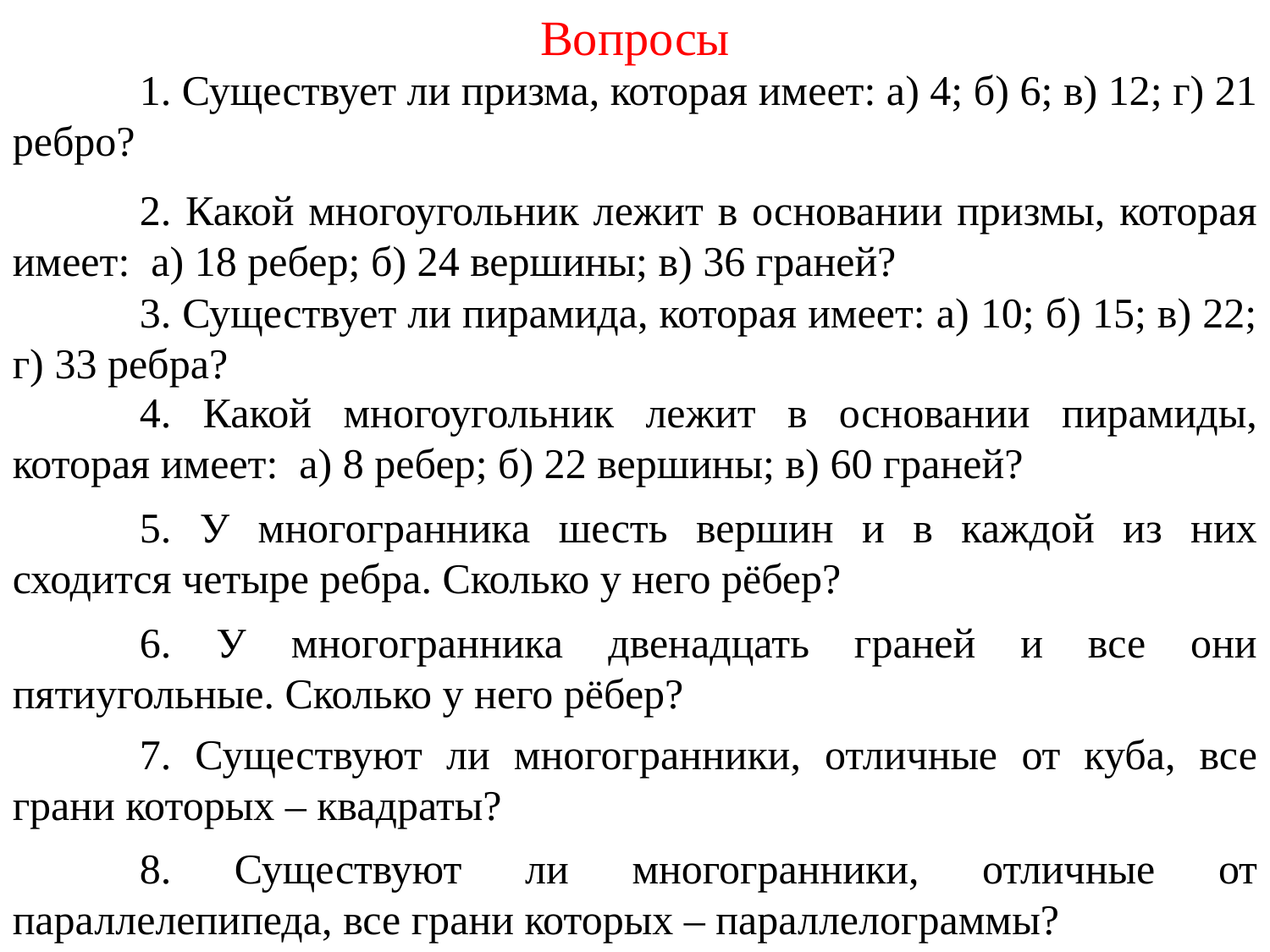

Вопросы
	1. Существует ли призма, которая имеет: а) 4; б) 6; в) 12; г) 21 ребро?
	2. Какой многоугольник лежит в основании призмы, которая имеет:  а) 18 ребер; б) 24 вершины; в) 36 граней?

	3. Существует ли пирамида, которая имеет: а) 10; б) 15; в) 22; г) 33 ребра?
	4. Какой многоугольник лежит в основании пирамиды, которая имеет:  а) 8 ребер; б) 22 вершины; в) 60 граней?
	5. У многогранника шесть вершин и в каждой из них сходится четыре ребра. Сколько у него рёбер?
	6. У многогранника двенадцать граней и все они пятиугольные. Сколько у него рёбер?
	7. Существуют ли многогранники, отличные от куба, все грани которых – квадраты?
	8. Существуют ли многогранники, отличные от параллелепипеда, все грани которых – параллелограммы?